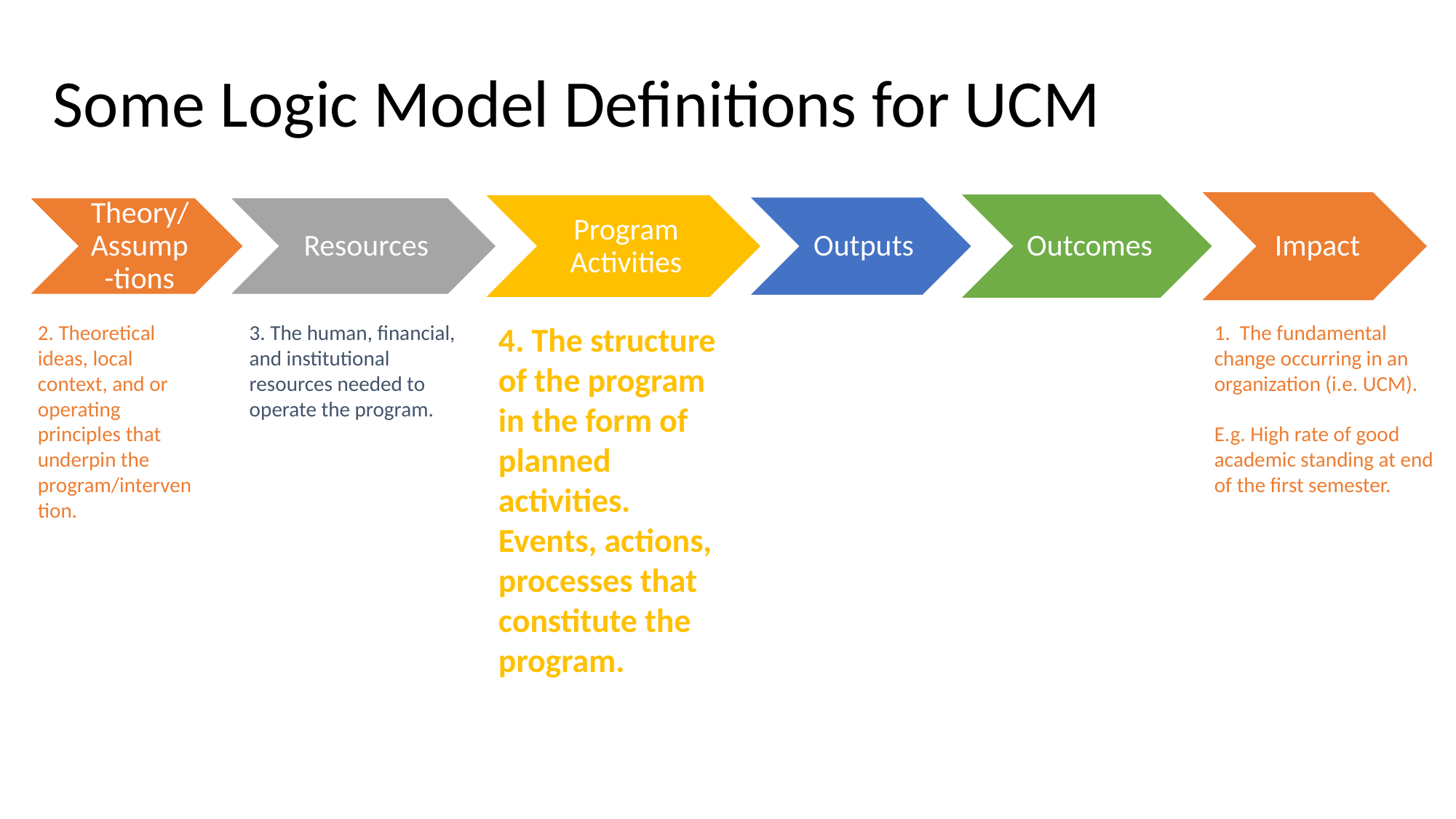

Theory/Assump-tions
Resources
Program Activities
Outputs
Outcomes
Impact
# Some Logic Model Definitions for UCM
2. Theoretical ideas, local context, and or operating principles that underpin the program/intervention.
3. The human, financial, and institutional resources needed to operate the program.
4. The structure of the program in the form of planned activities. Events, actions, processes that constitute the program.
1.  The fundamental change occurring in an organization (i.e. UCM).

E.g. High rate of good academic standing at end of the first semester.